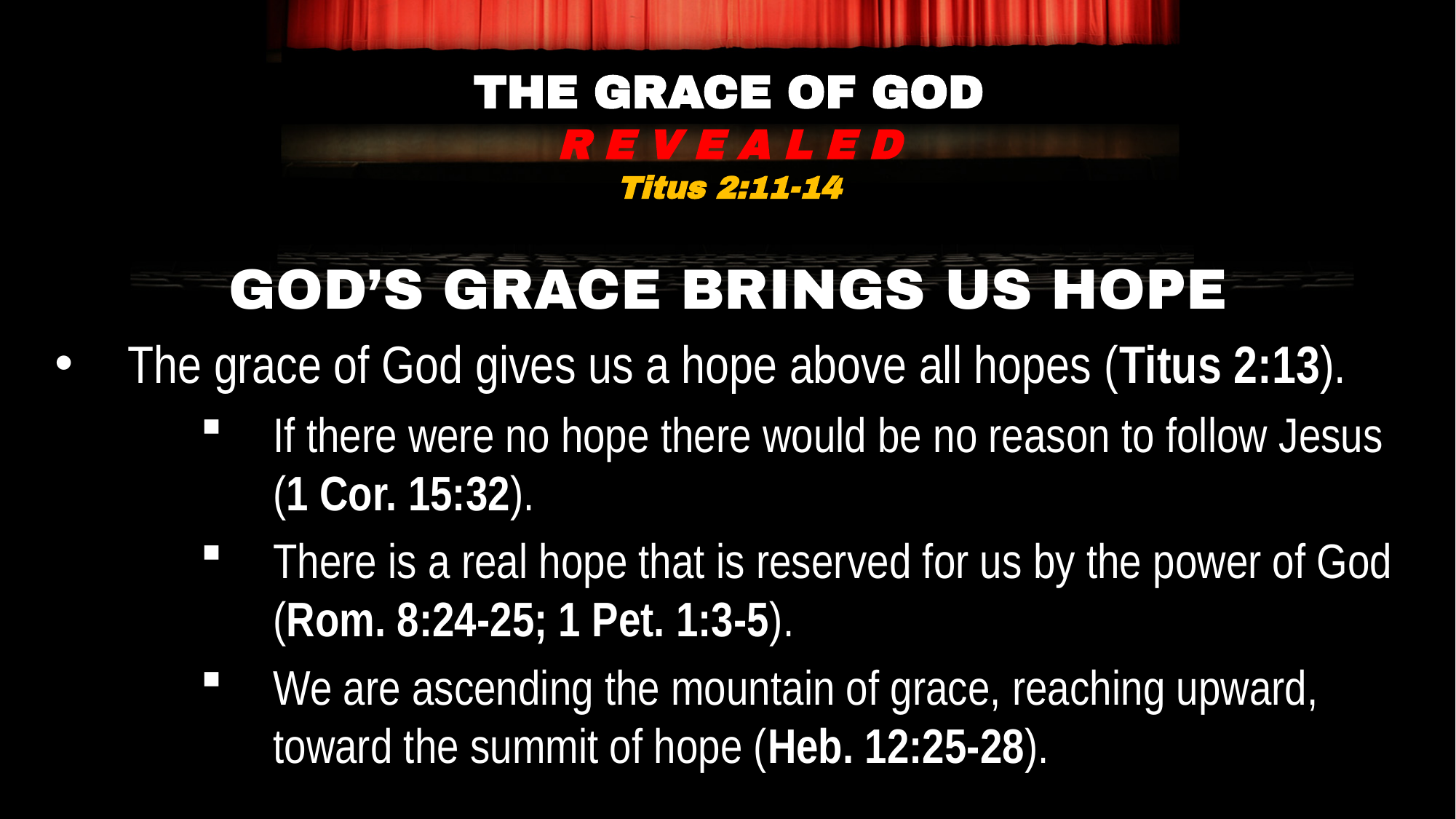

# THE GRACE OF GOD R E V E A L E D Titus 2:11-14
GOD’S GRACE BRINGS US HOPE
The grace of God gives us a hope above all hopes (Titus 2:13).
If there were no hope there would be no reason to follow Jesus (1 Cor. 15:32).
There is a real hope that is reserved for us by the power of God (Rom. 8:24-25; 1 Pet. 1:3-5).
We are ascending the mountain of grace, reaching upward, toward the summit of hope (Heb. 12:25-28).